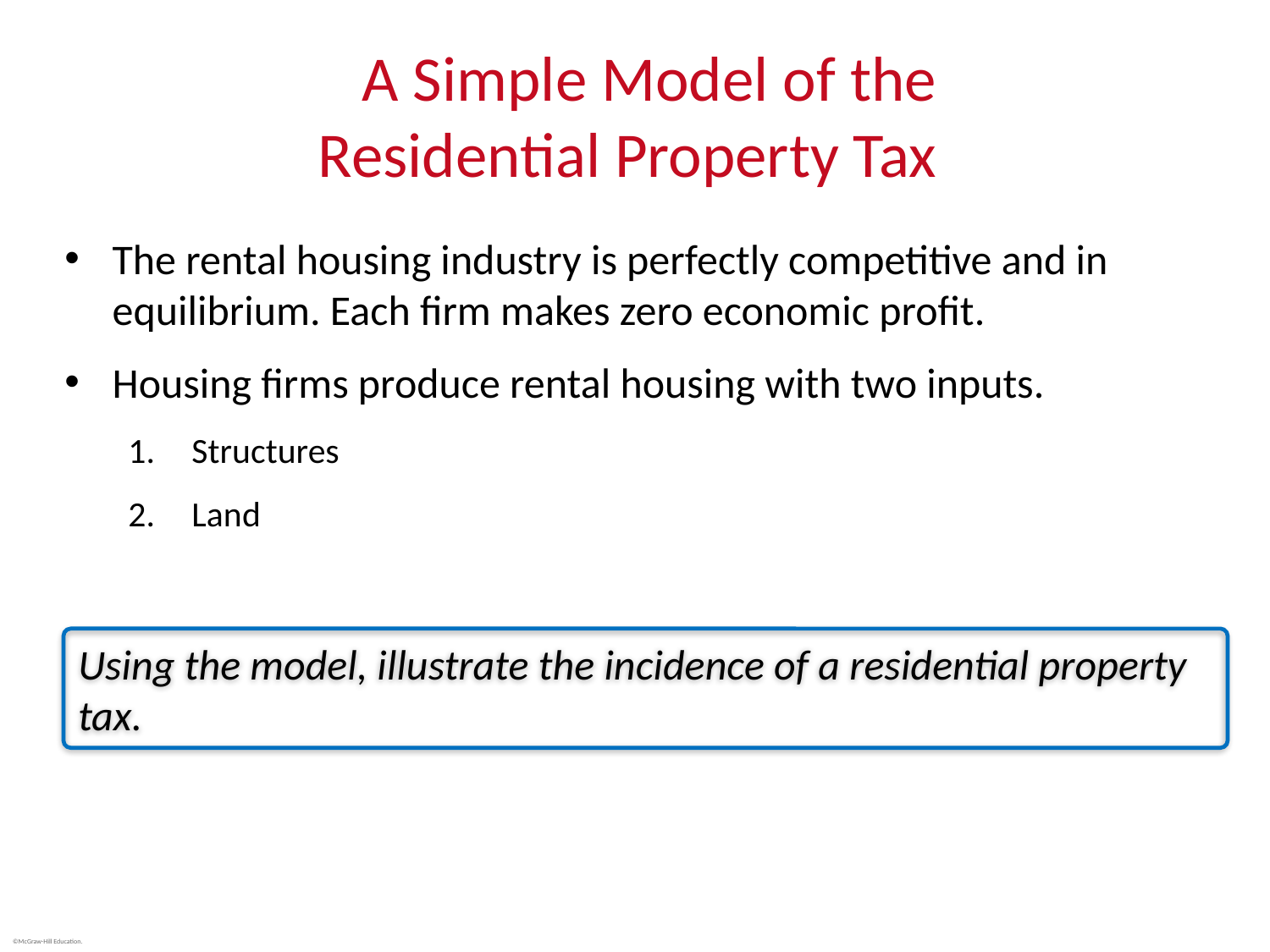

# A Simple Model of the Residential Property Tax
The rental housing industry is perfectly competitive and in equilibrium. Each firm makes zero economic profit.
Housing firms produce rental housing with two inputs.
Structures
Land
Using the model, illustrate the incidence of a residential property tax.